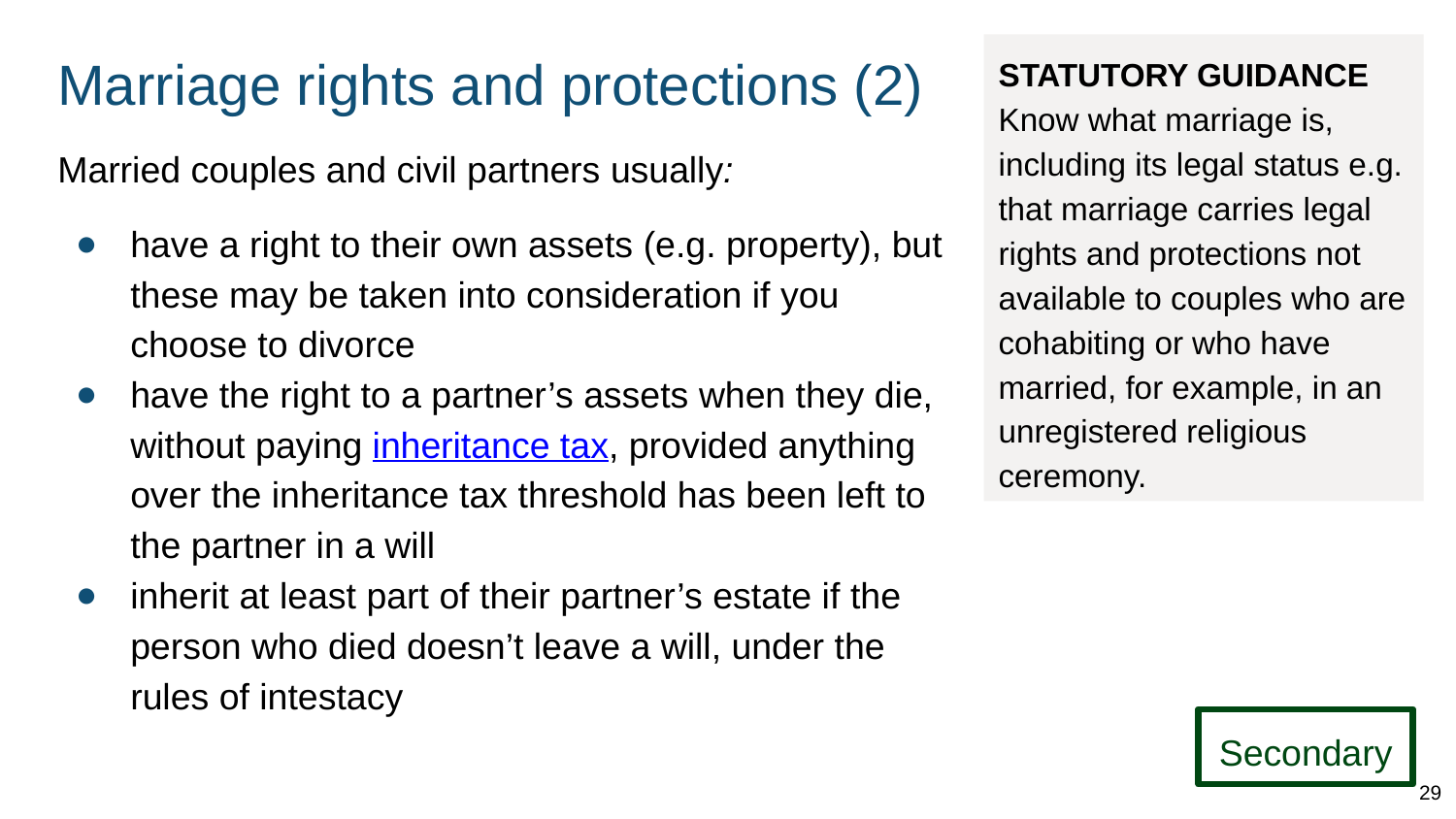

# Marriage rights and protections (2)
STATUTORY GUIDANCE
Know what marriage is, including its legal status e.g. that marriage carries legal rights and protections not available to couples who are cohabiting or who have married, for example, in an unregistered religious ceremony.

Married couples and civil partners usually:
have a right to their own assets (e.g. property), but these may be taken into consideration if you choose to divorce
have the right to a partner’s assets when they die, without paying inheritance tax, provided anything over the inheritance tax threshold has been left to the partner in a will
inherit at least part of their partner’s estate if the person who died doesn’t leave a will, under the rules of intestacy

Secondary
29